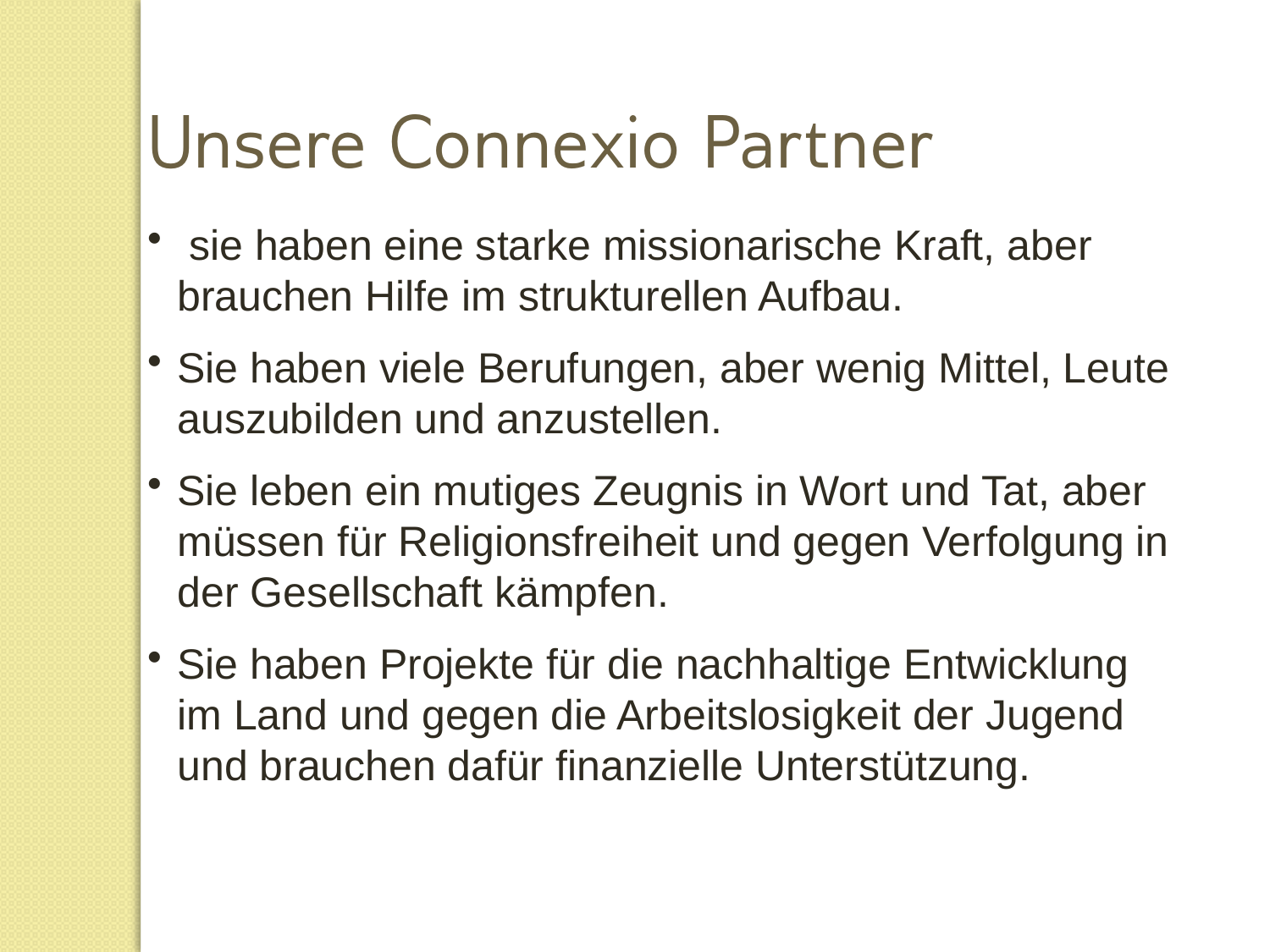

Unsere Connexio Partner
 sie haben eine starke missionarische Kraft, aber brauchen Hilfe im strukturellen Aufbau.
Sie haben viele Berufungen, aber wenig Mittel, Leute auszubilden und anzustellen.
Sie leben ein mutiges Zeugnis in Wort und Tat, aber müssen für Religionsfreiheit und gegen Verfolgung in der Gesellschaft kämpfen.
Sie haben Projekte für die nachhaltige Entwicklung im Land und gegen die Arbeitslosigkeit der Jugend und brauchen dafür finanzielle Unterstützung.